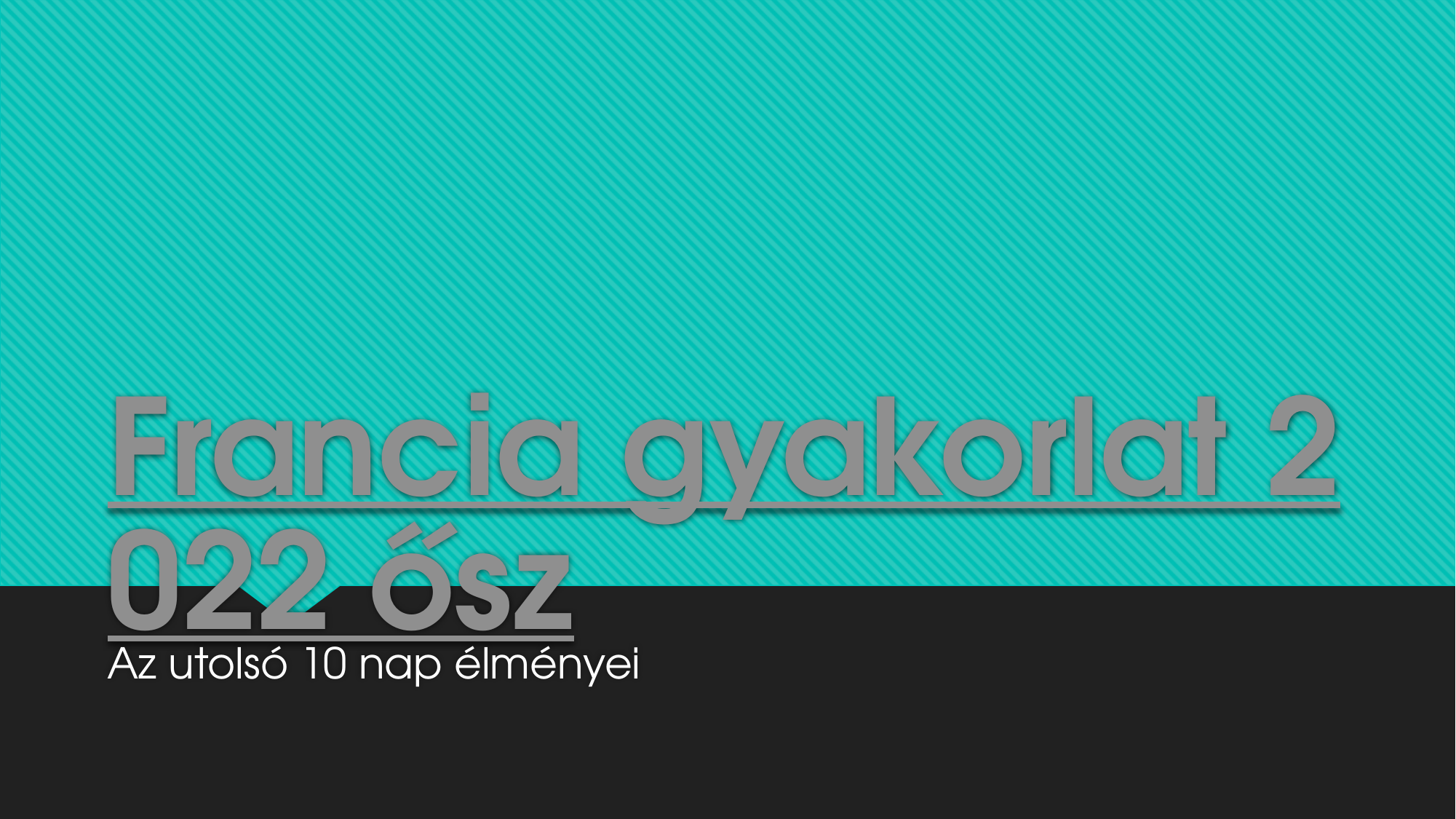

# Francia gyakorlat 2022 ősz
Az utolsó 10 nap élményei